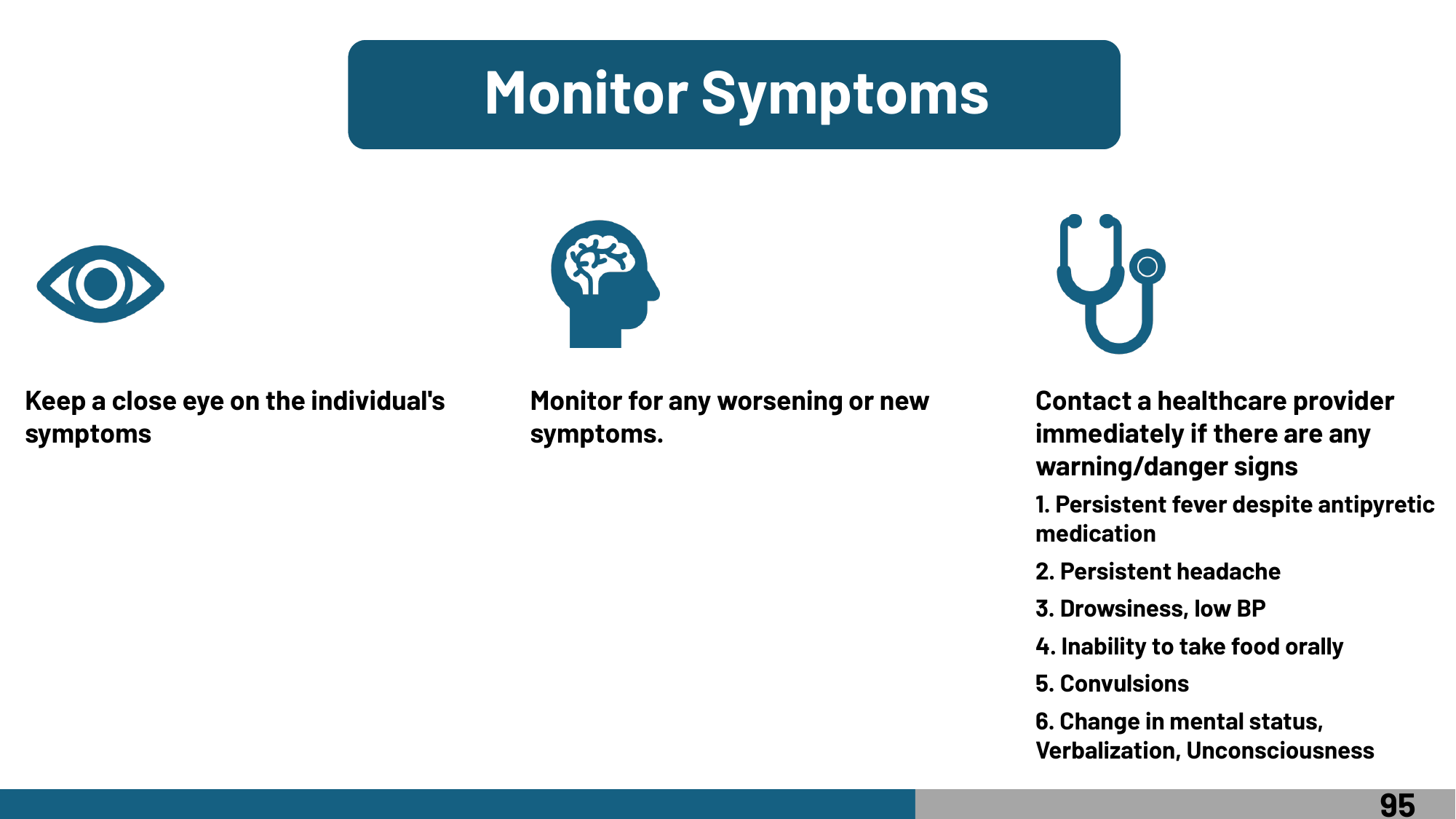

Monitor Symptoms
Keep a close eye on the individual's symptoms
Monitor for any worsening or new symptoms.
Contact a healthcare provider immediately if there are any warning/danger signs
1. Persistent fever despite antipyretic medication
2. Persistent headache
3. Drowsiness, low BP
4. Inability to take food orally
5. Convulsions
6. Change in mental status, Verbalization, Unconsciousness
95